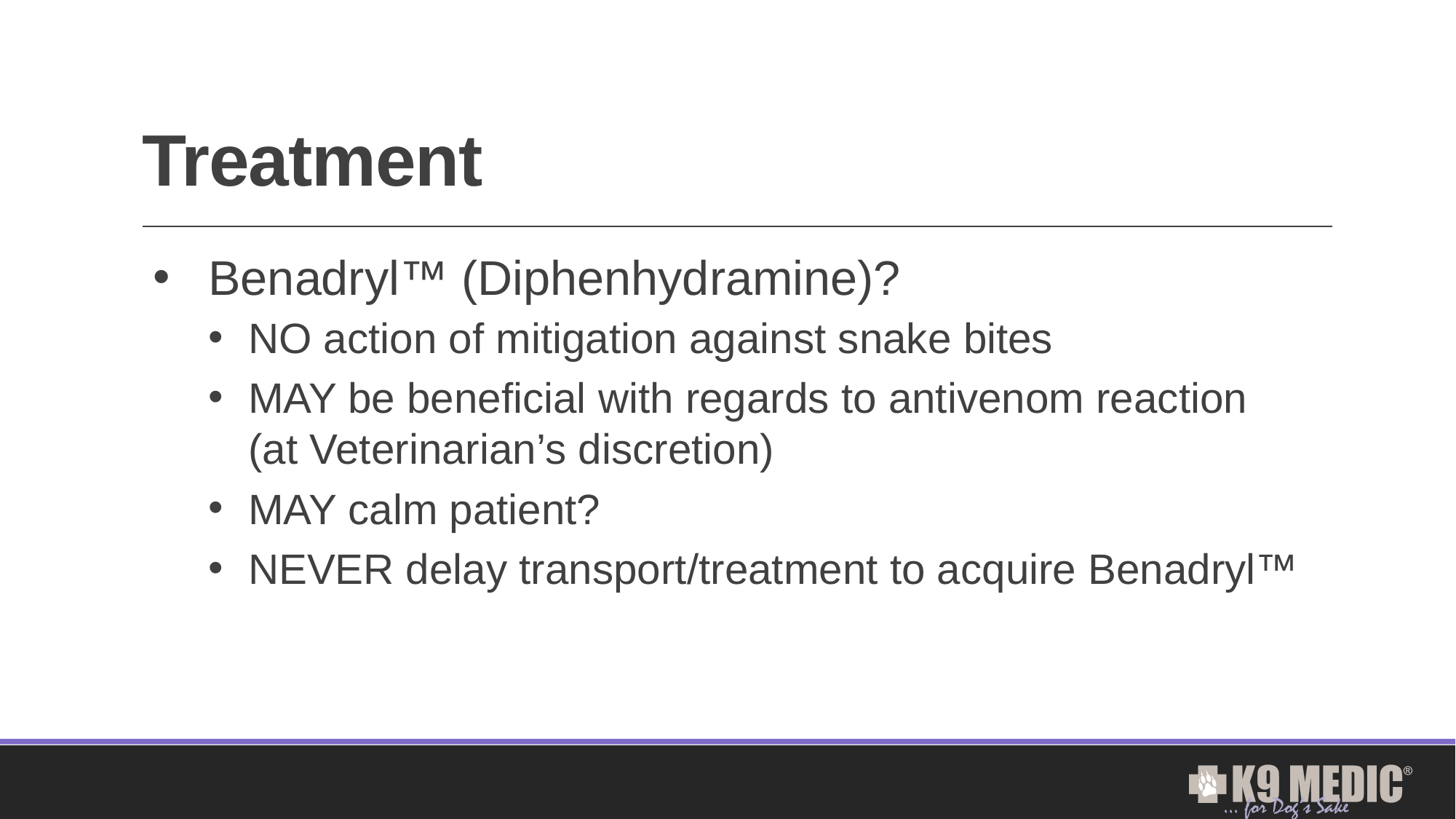

# Treatment
Benadryl™ (Diphenhydramine)?
NO action of mitigation against snake bites
MAY be beneficial with regards to antivenom reaction
(at Veterinarian’s discretion)
MAY calm patient?
NEVER delay transport/treatment to acquire Benadryl™